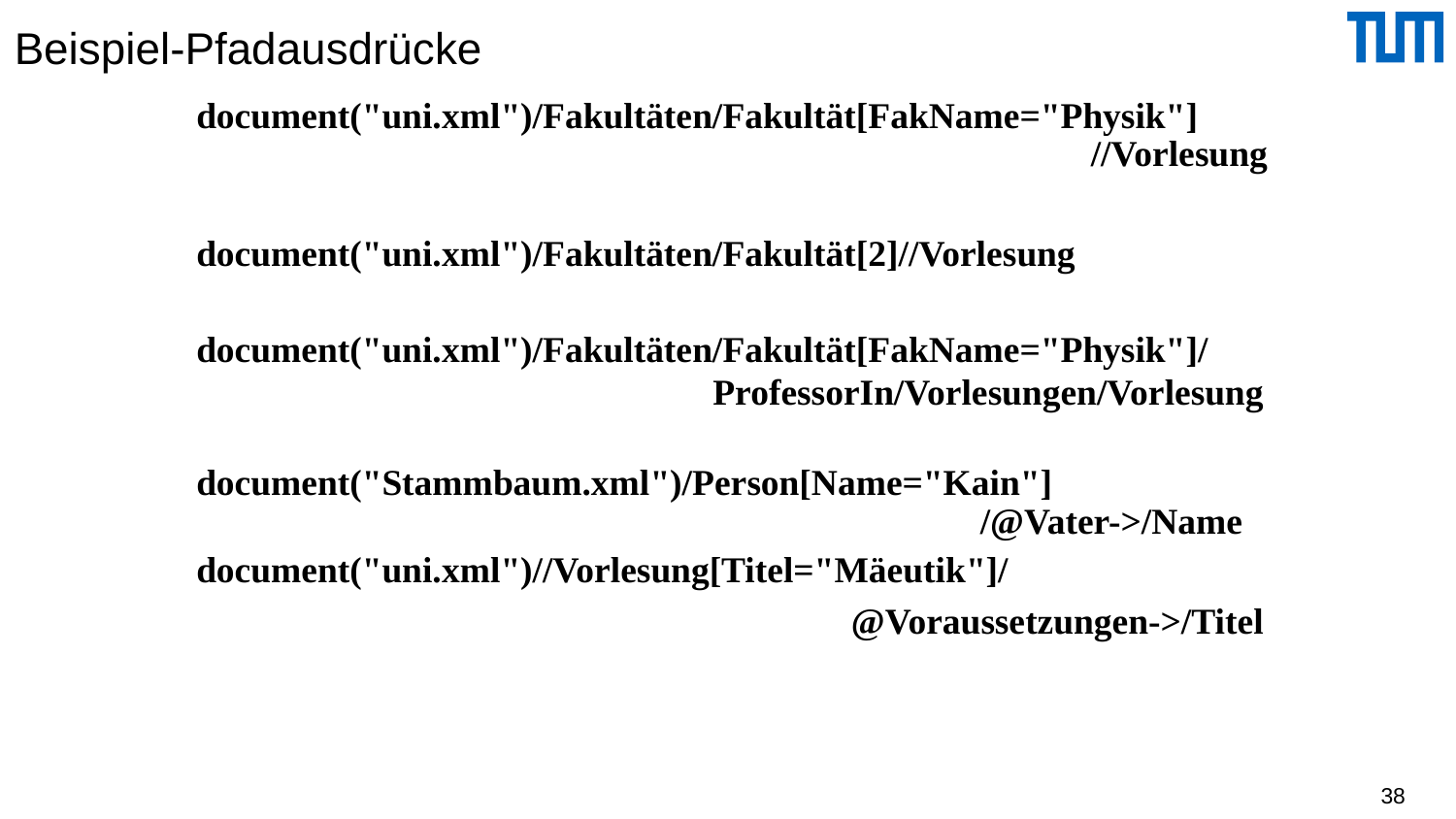

# Beispiel-Pfadausdrücke
document("uni.xml")/Fakultäten/Fakultät[FakName="Physik"]
                                                                                                 //Vorlesung

document("uni.xml")/Fakultäten/Fakultät[2]//Vorlesung

document("uni.xml")/Fakultäten/Fakultät[FakName="Physik"]/
                                                        ProfessorIn/Vorlesungen/Vorlesung

document("Stammbaum.xml")/Person[Name="Kain"]
                                                                                     /@Vater->/Name
document("uni.xml")//Vorlesung[Titel="Mäeutik"]/
                                                                       @Voraussetzungen->/Titel
38